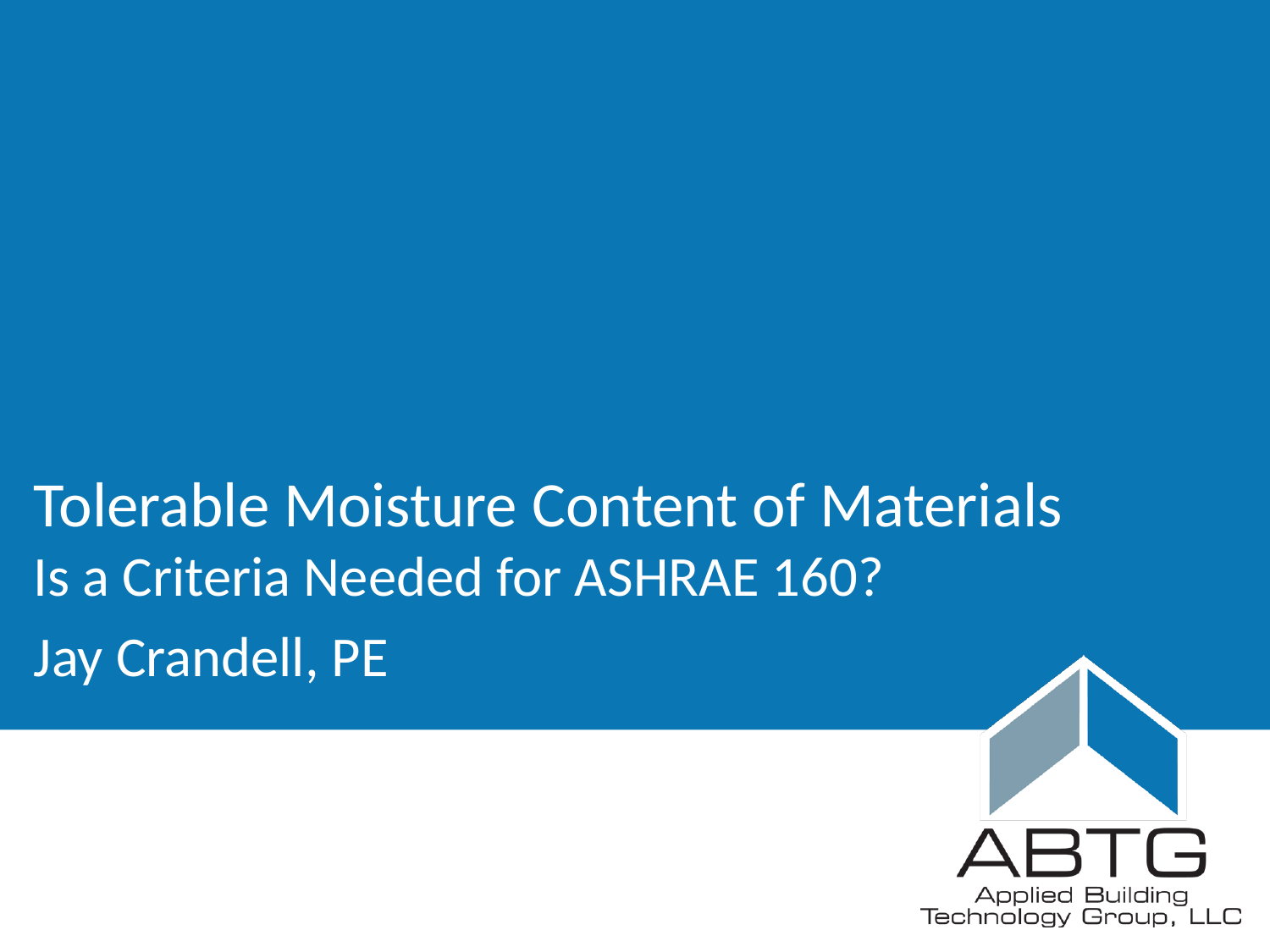

# Tolerable Moisture Content of Materials Is a Criteria Needed for ASHRAE 160?
Jay Crandell, PE